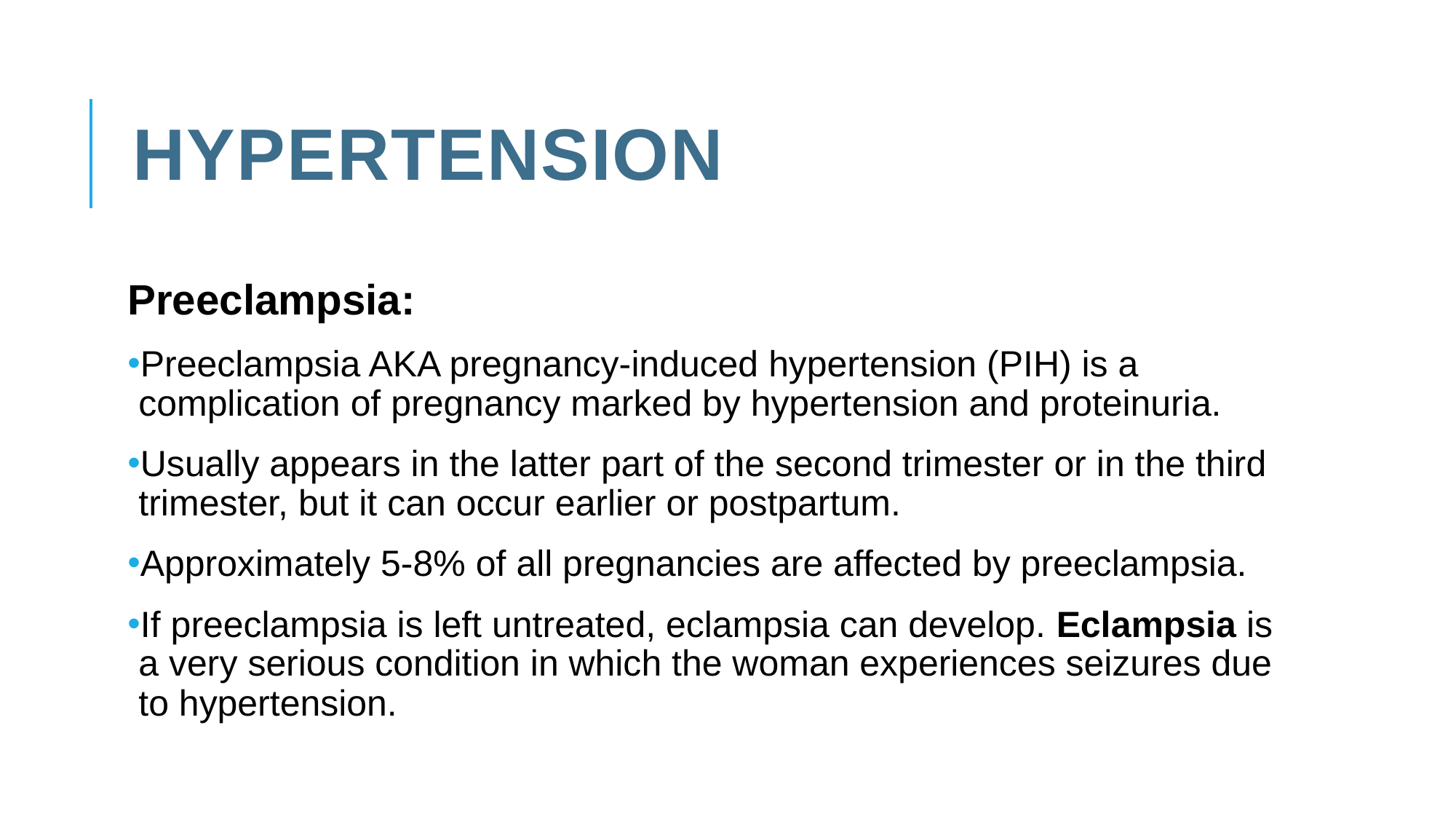

# Hypertension
Preeclampsia:
Preeclampsia AKA pregnancy-induced hypertension (PIH) is a complication of pregnancy marked by hypertension and proteinuria.
Usually appears in the latter part of the second trimester or in the third trimester, but it can occur earlier or postpartum.
Approximately 5-8% of all pregnancies are affected by preeclampsia.
If preeclampsia is left untreated, eclampsia can develop. Eclampsia is a very serious condition in which the woman experiences seizures due to hypertension.